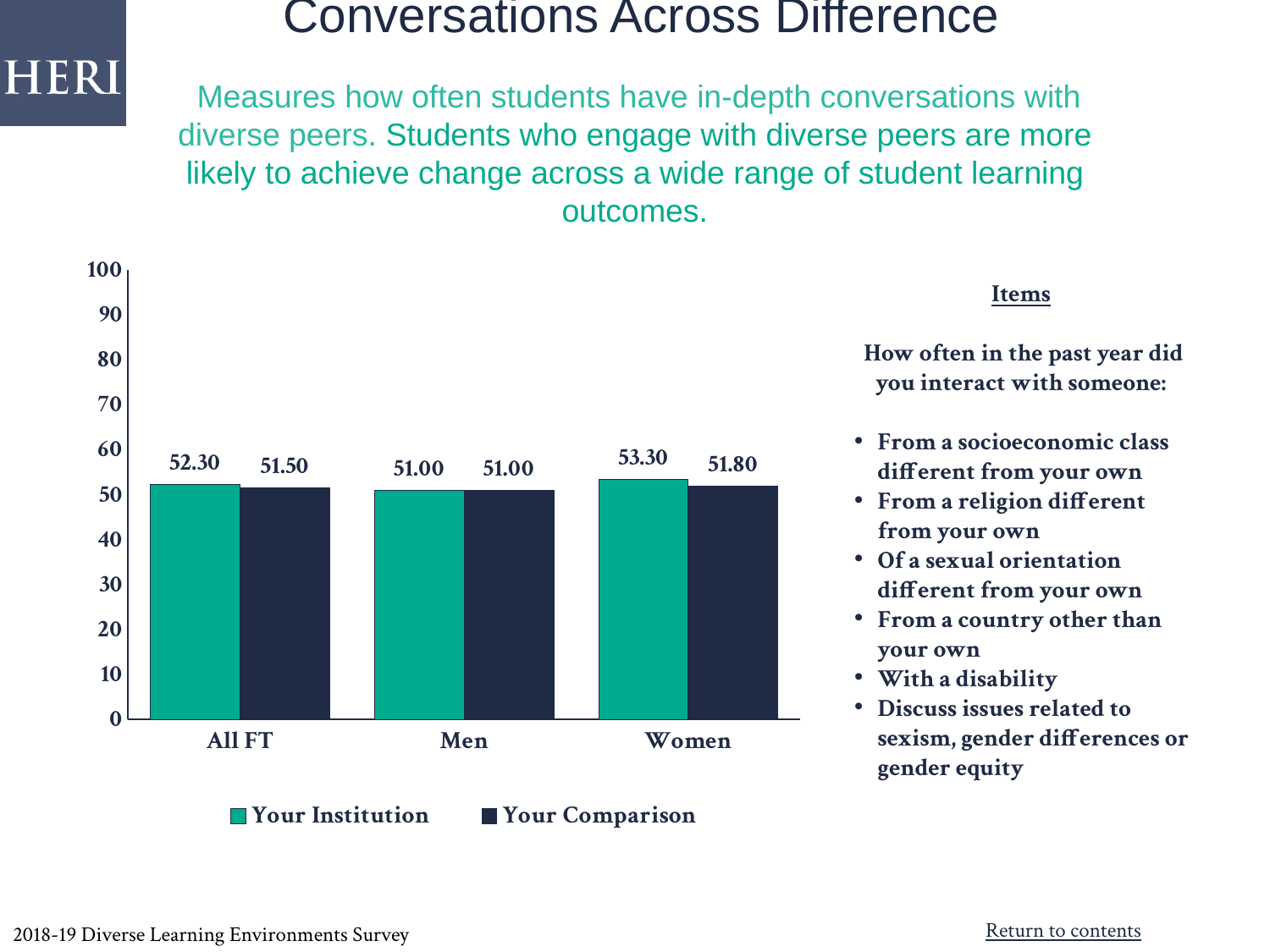

Conversations Across Difference
 Measures how often students have in-depth conversations with diverse peers. Students who engage with diverse peers are more likely to achieve change across a wide range of student learning outcomes.

### Chart

| Category | Your Institution | Your Comparison |
|---|---|---|
| All FT | 52.3 | 51.5 |
| Men | 51.0 | 51.0 |
| Women | 53.3 | 51.8 |
Items
 How often in the past year did you interact with someone:

From a socioeconomic class different from your own
From a religion different from your own
Of a sexual orientation different from your own
From a country other than your own
With a disability
Discuss issues related to sexism, gender differences or gender equity

19
19
2018-19 Diverse Learning Environments Survey